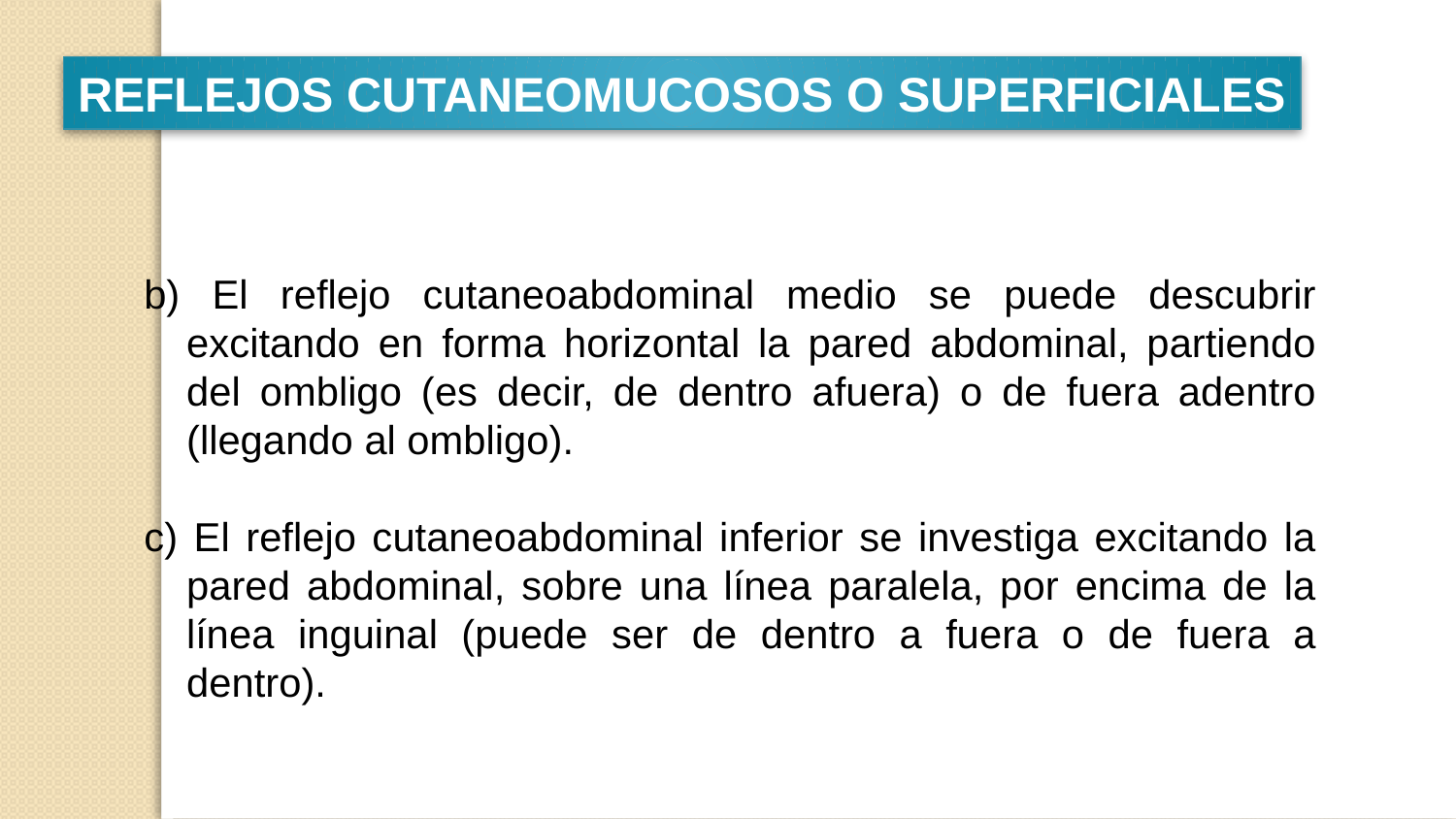

REFLEJOS CUTANEOMUCOSOS O SUPERFICIALES
b) El reflejo cutaneoabdominal medio se puede descubrir excitando en forma horizontal la pared abdominal, partiendo del ombligo (es decir, de dentro afuera) o de fuera adentro (llegando al ombligo).

c) El reflejo cutaneoabdominal inferior se investiga excitando la pared abdominal, sobre una línea paralela, por encima de la línea inguinal (puede ser de dentro a fuera o de fuera a dentro).